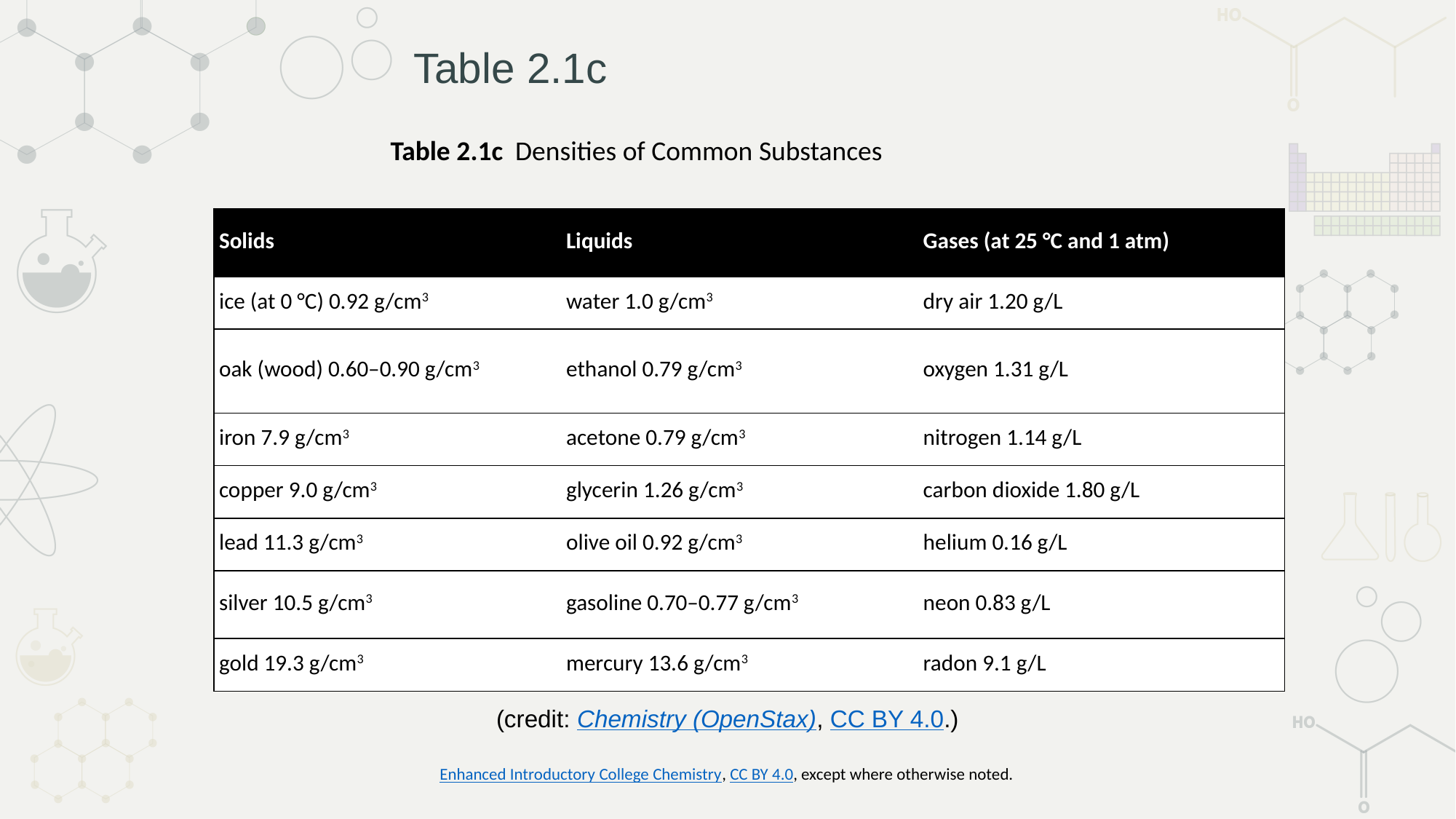

# Table 2.1c
Table 2.1c  Densities of Common Substances
| Solids | Liquids | Gases (at 25 °C and 1 atm) |
| --- | --- | --- |
| ice (at 0 °C) 0.92 g/cm3 | water 1.0 g/cm3 | dry air 1.20 g/L |
| oak (wood) 0.60–0.90 g/cm3 | ethanol 0.79 g/cm3 | oxygen 1.31 g/L |
| iron 7.9 g/cm3 | acetone 0.79 g/cm3 | nitrogen 1.14 g/L |
| copper 9.0 g/cm3 | glycerin 1.26 g/cm3 | carbon dioxide 1.80 g/L |
| lead 11.3 g/cm3 | olive oil 0.92 g/cm3 | helium 0.16 g/L |
| silver 10.5 g/cm3 | gasoline 0.70–0.77 g/cm3 | neon 0.83 g/L |
| gold 19.3 g/cm3 | mercury 13.6 g/cm3 | radon 9.1 g/L |
(credit: Chemistry (OpenStax), CC BY 4.0.)